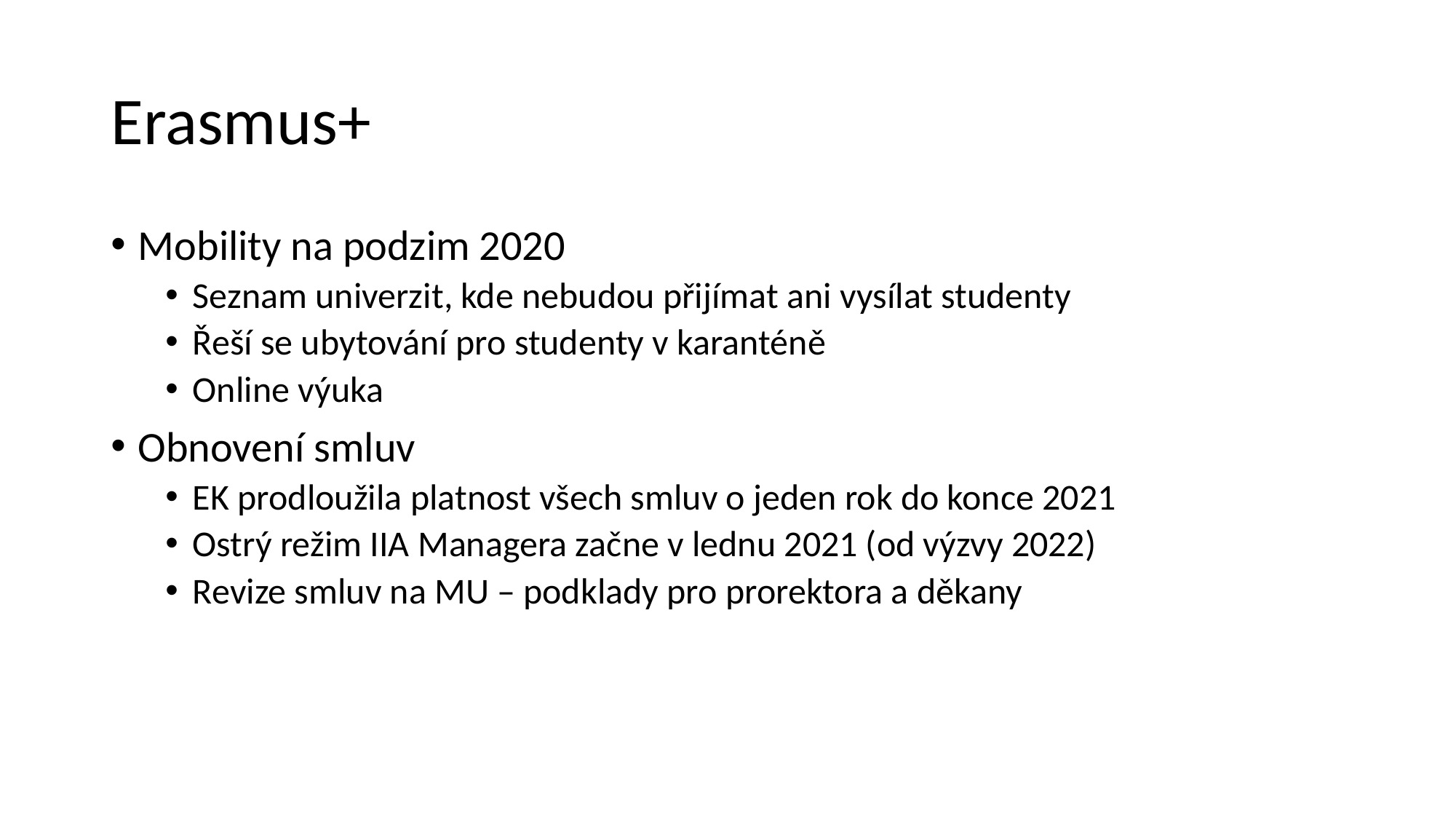

# Erasmus+
Mobility na podzim 2020
Seznam univerzit, kde nebudou přijímat ani vysílat studenty
Řeší se ubytování pro studenty v karanténě
Online výuka
Obnovení smluv
EK prodloužila platnost všech smluv o jeden rok do konce 2021
Ostrý režim IIA Managera začne v lednu 2021 (od výzvy 2022)
Revize smluv na MU – podklady pro prorektora a děkany